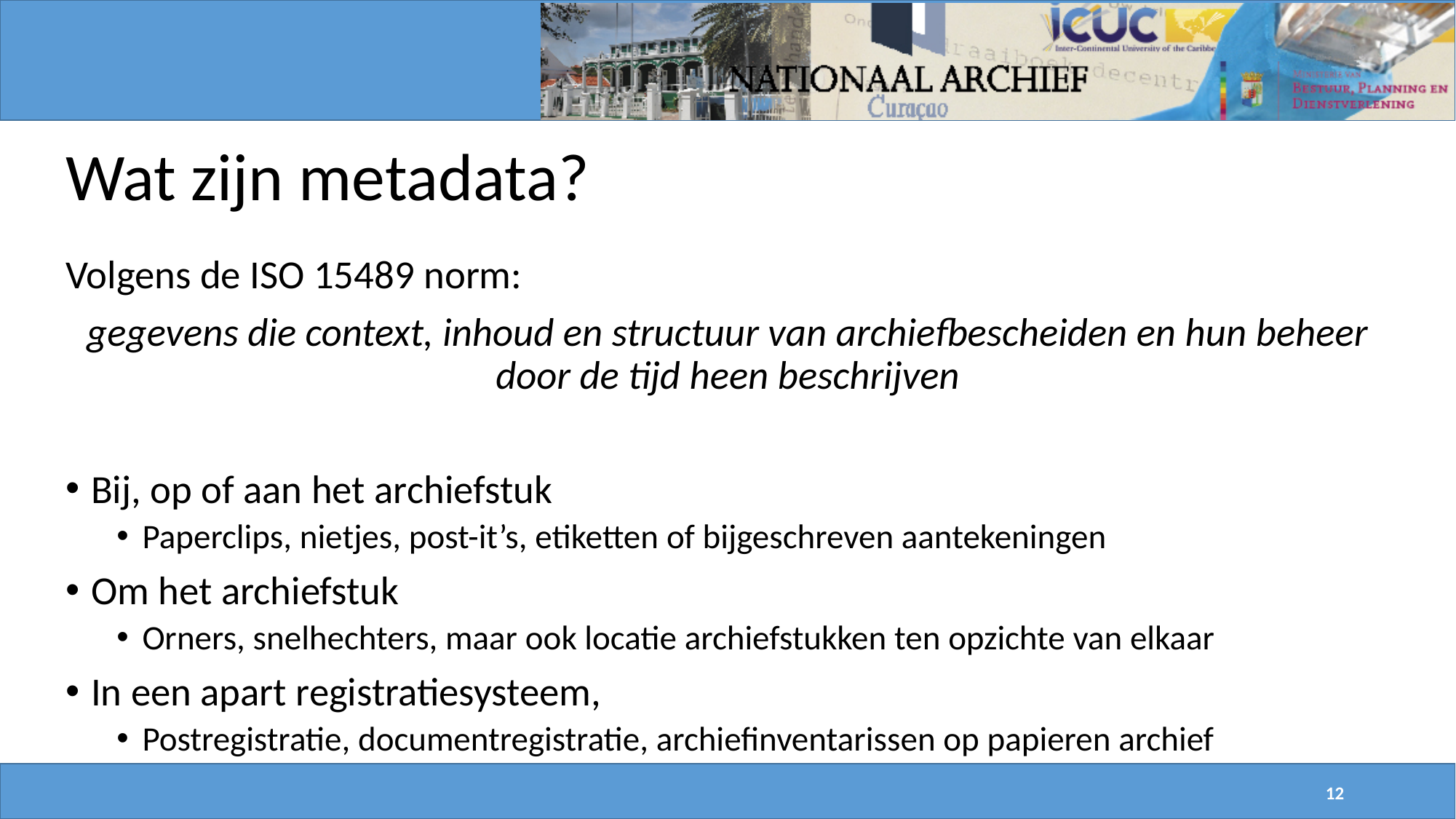

# Wat zijn metadata?
Volgens de ISO 15489 norm:
gegevens die context, inhoud en structuur van archiefbescheiden en hun beheer door de tijd heen beschrijven

Bij, op of aan het archiefstuk
Paperclips, nietjes, post-it’s, etiketten of bijgeschreven aantekeningen
Om het archiefstuk
Orners, snelhechters, maar ook locatie archiefstukken ten opzichte van elkaar
In een apart registratiesysteem,
Postregistratie, documentregistratie, archiefinventarissen op papieren archief
12